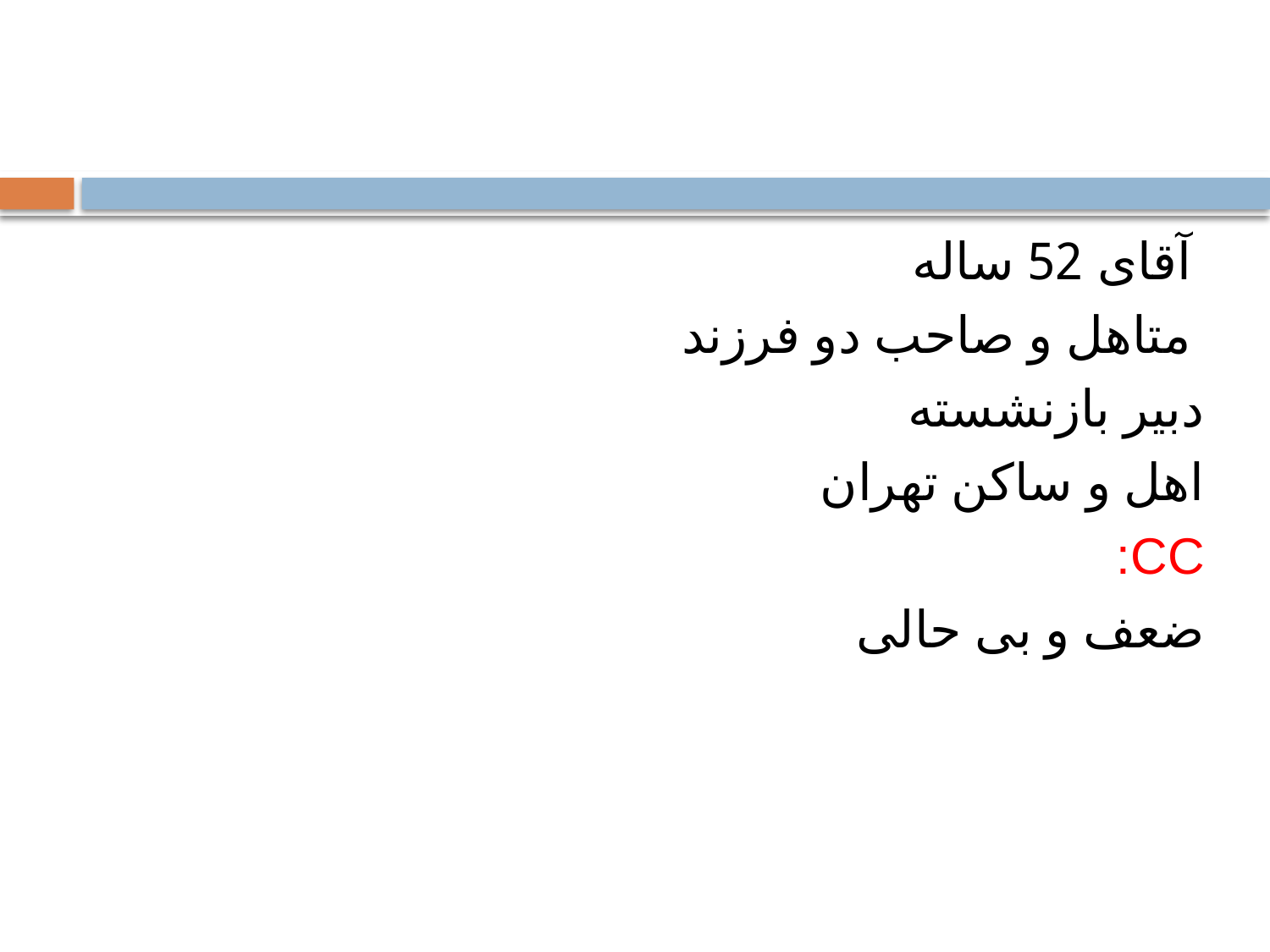

#
آقای 52 ساله
متاهل و صاحب دو فرزند
دبیر بازنشسته
اهل و ساکن تهران
:CC
ضعف و بی حالی